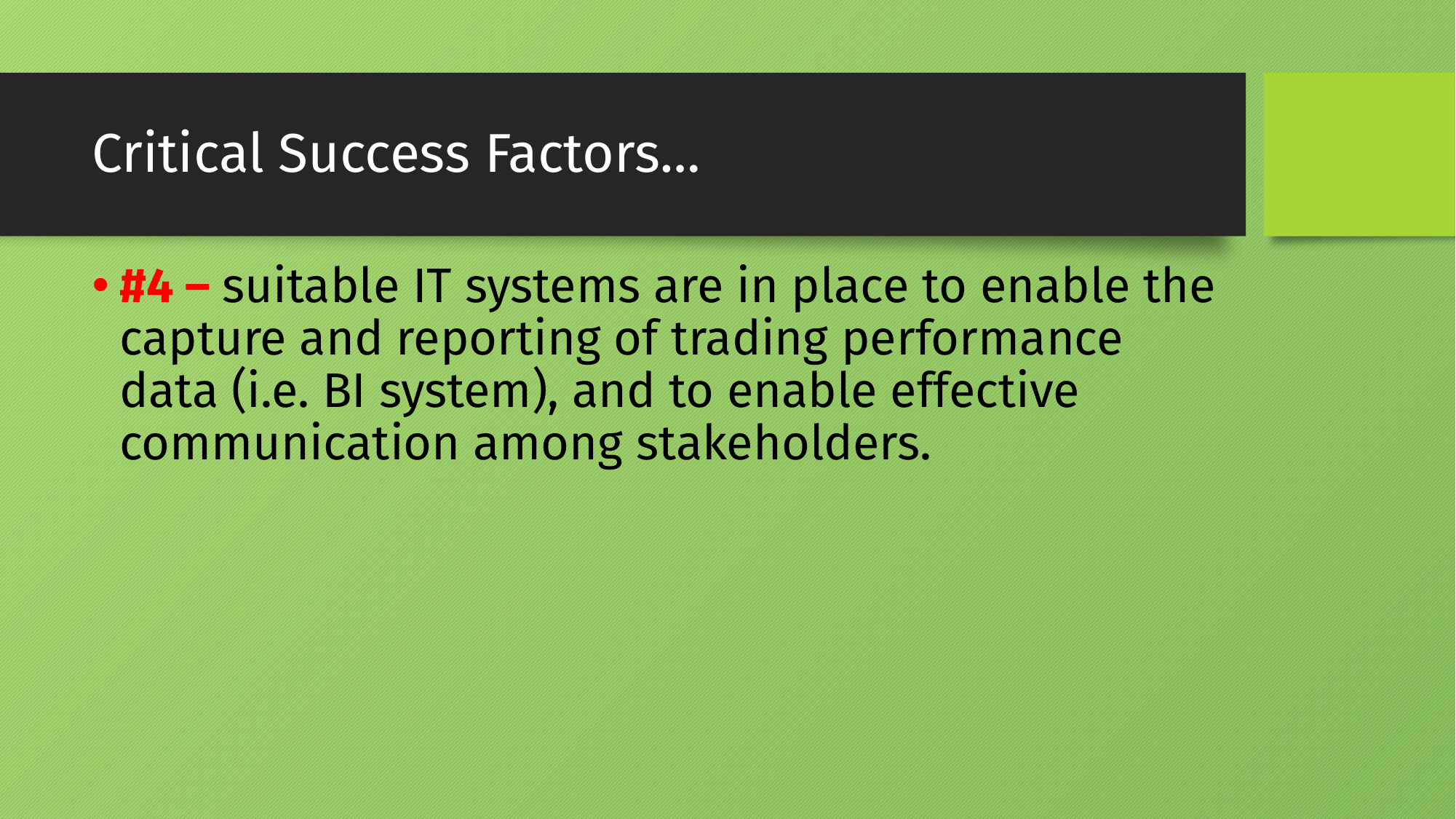

# Critical Success Factors…
#4 – suitable IT systems are in place to enable the capture and reporting of trading performance data (i.e. BI system), and to enable effective communication among stakeholders.